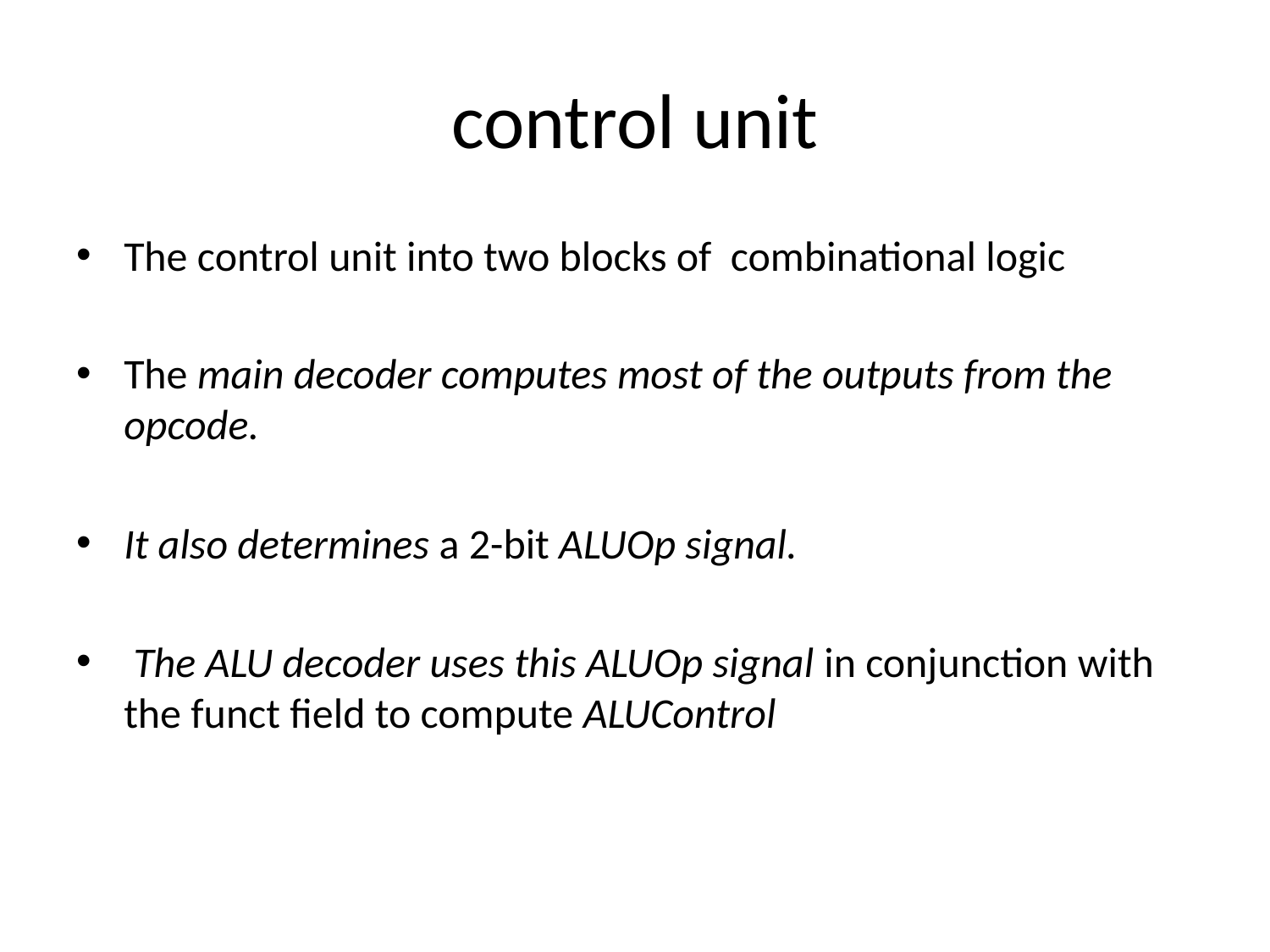

# control unit
The control unit into two blocks of  combinational logic

The main decoder computes most of the outputs from the opcode.

It also determines a 2-bit ALUOp signal.

 The ALU decoder uses this ALUOp signal in conjunction with the funct field to compute ALUControl